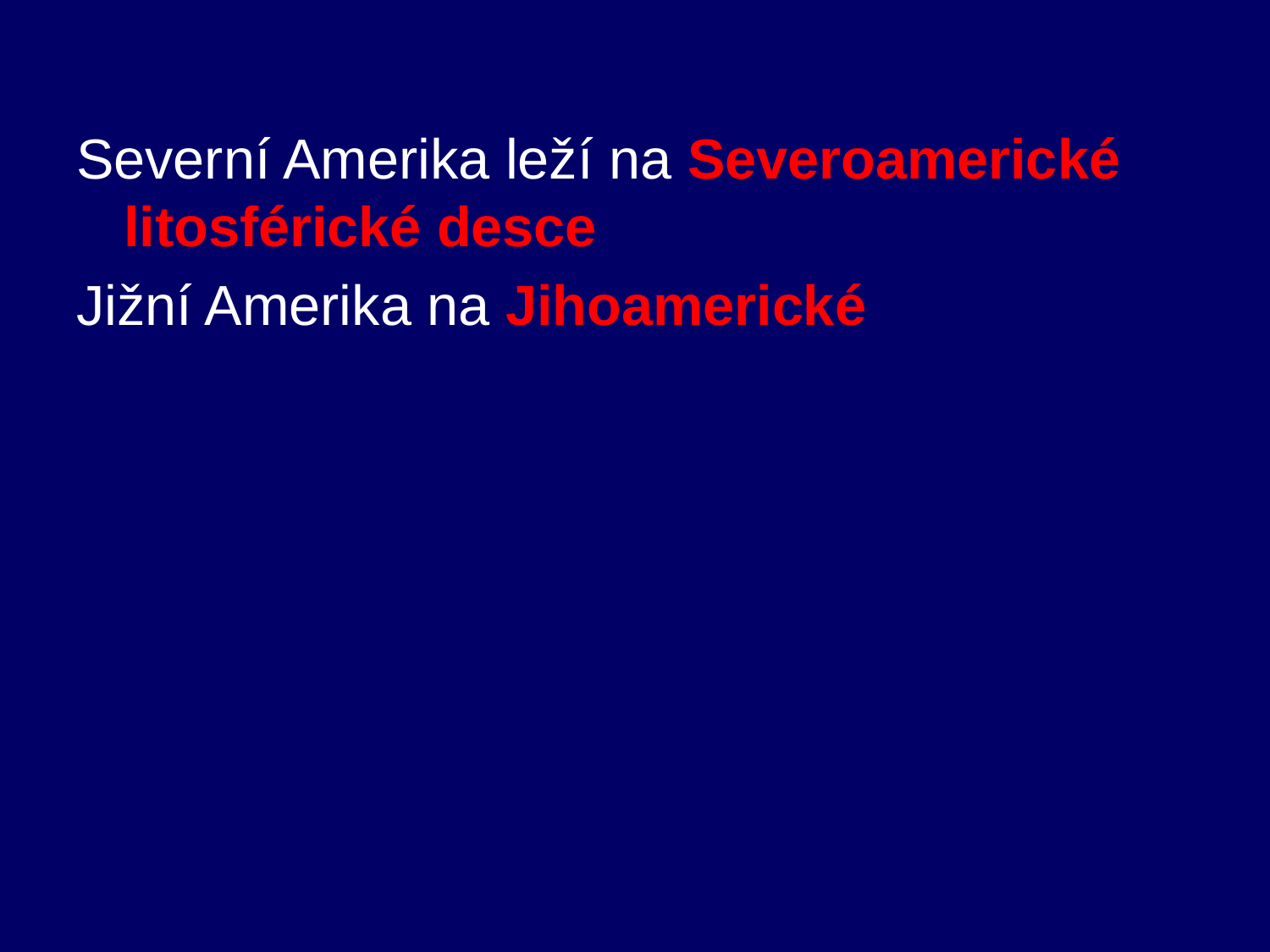

Severní Amerika leží na Severoamerické litosférické desce
Jižní Amerika na Jihoamerické